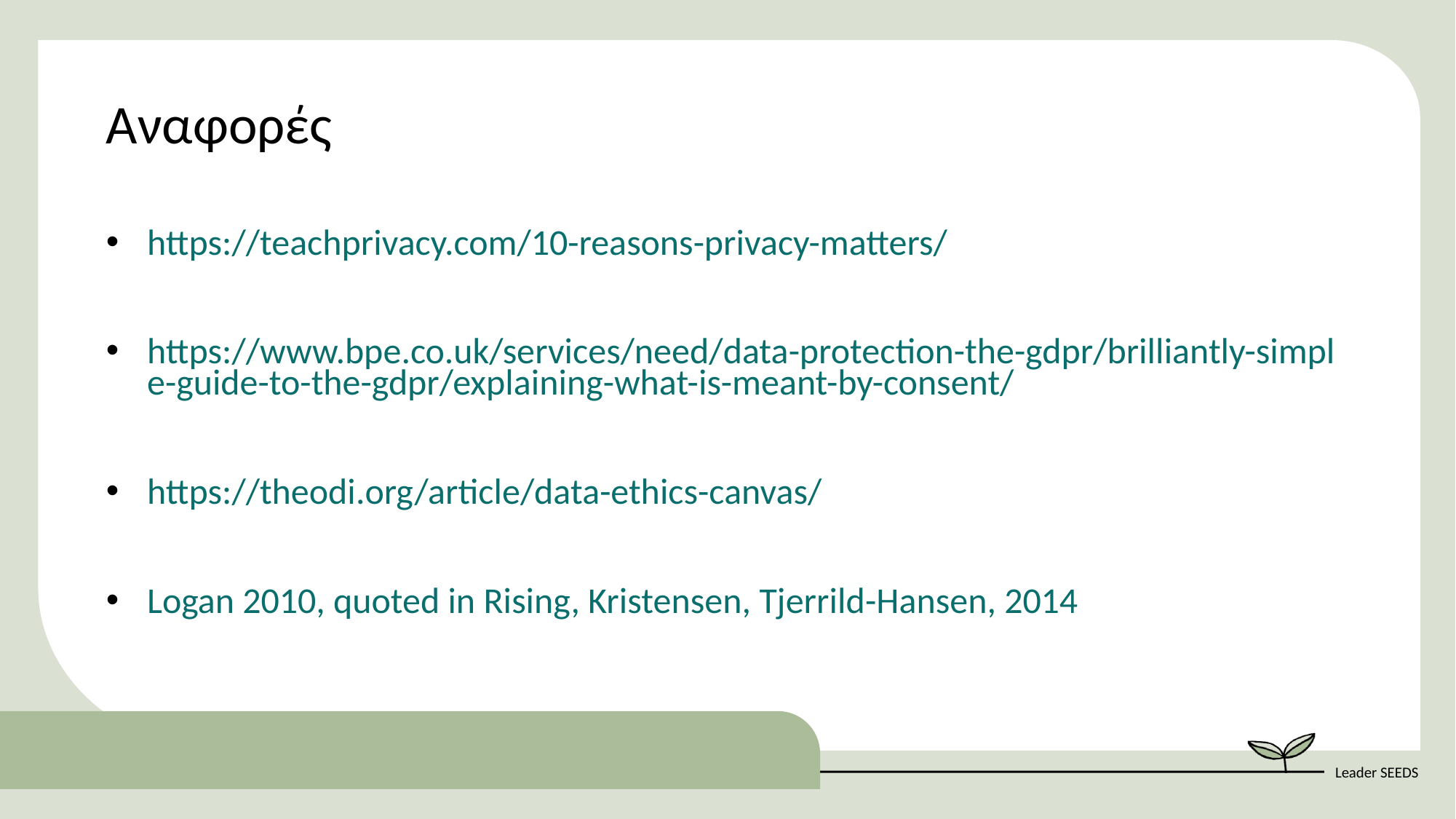

Αναφορές
https://teachprivacy.com/10-reasons-privacy-matters/

https://www.bpe.co.uk/services/need/data-protection-the-gdpr/brilliantly-simple-guide-to-the-gdpr/explaining-what-is-meant-by-consent/

https://theodi.org/article/data-ethics-canvas/

Logan 2010, quoted in Rising, Kristensen, Tjerrild-Hansen, 2014